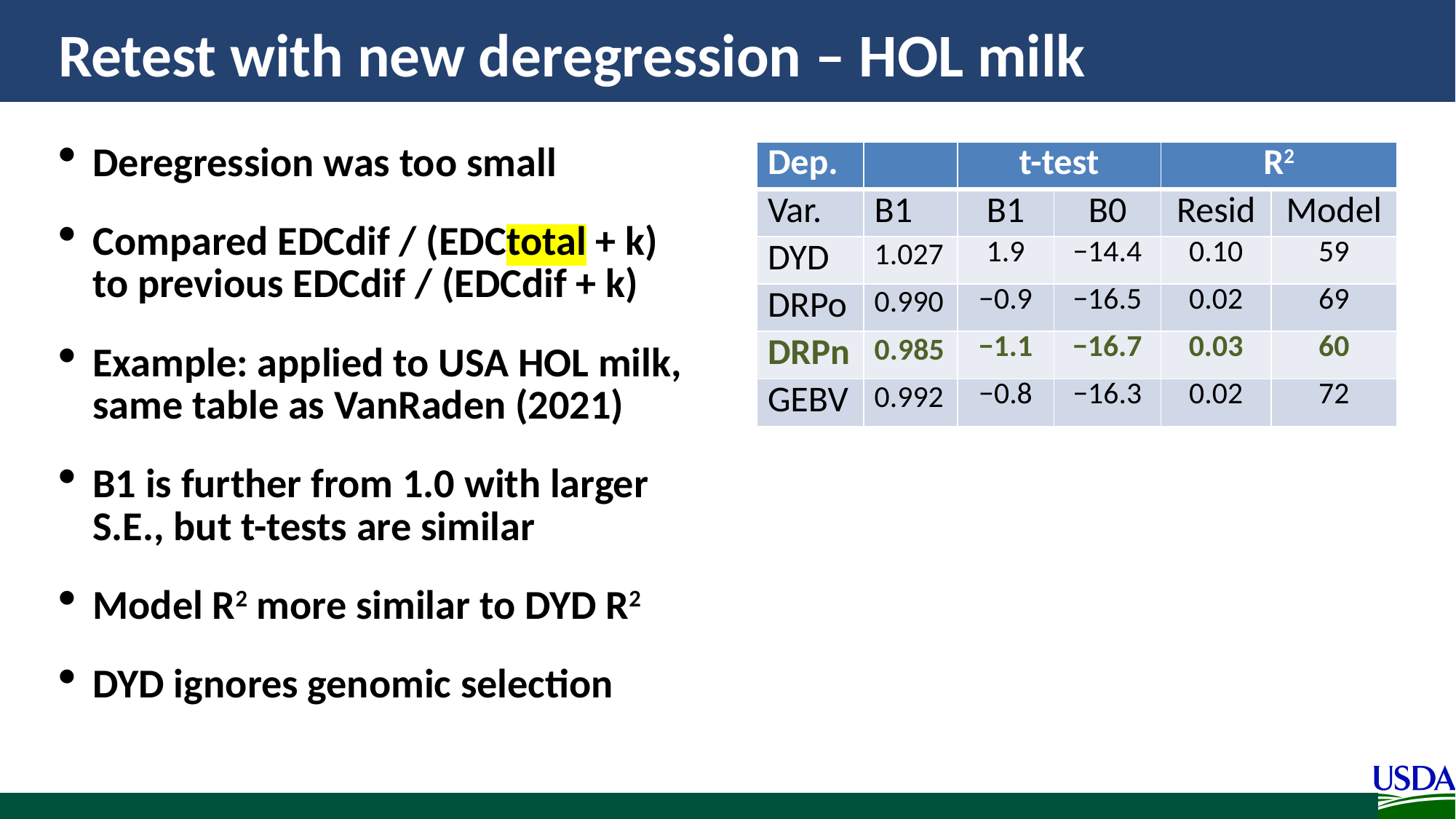

# Retest with new deregression – HOL milk
Deregression was too small
Compared EDCdif / (EDCtotal + k) to previous EDCdif / (EDCdif + k)
Example: applied to USA HOL milk, same table as VanRaden (2021)
B1 is further from 1.0 with larger S.E., but t-tests are similar
Model R2 more similar to DYD R2
DYD ignores genomic selection
| Dep. |  | t-test |  | R2 |  |
| --- | --- | --- | --- | --- | --- |
| Var. | B1 | B1 | B0 | Resid | Model |
| DYD | 1.027 | 1.9 | −14.4 | 0.10 | 59 |
| DRPo | 0.990 | −0.9 | −16.5 | 0.02 | 69 |
| DRPn | 0.985 | −1.1 | −16.7 | 0.03 | 60 |
| GEBV | 0.992 | −0.8 | −16.3 | 0.02 | 72 |